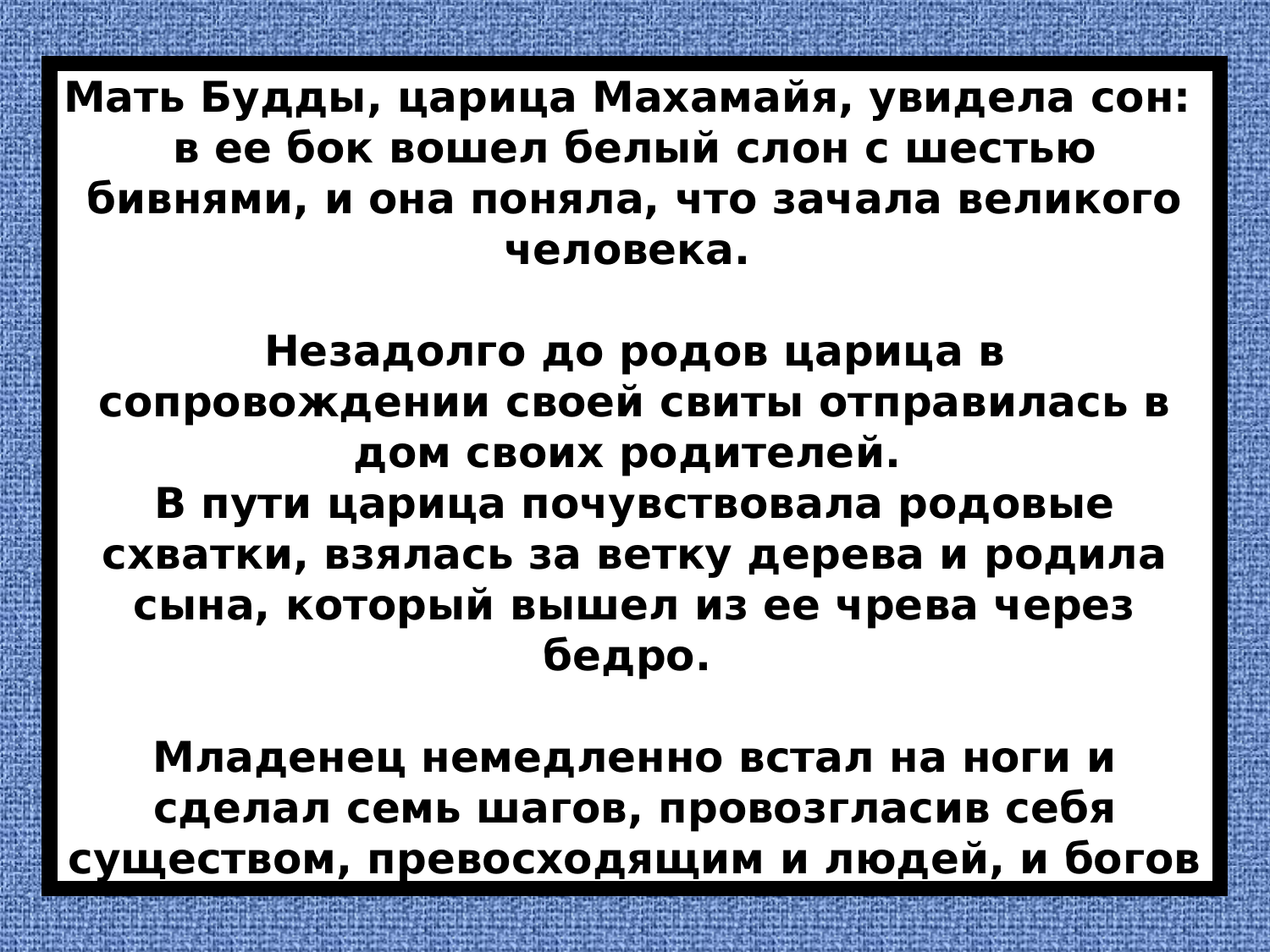

Мать Будды, царица Махамайя, увидела сон:
в ее бок вошел белый слон с шестью бивнями, и она поняла, что зачала великого человека.

Незадолго до родов царица в сопровождении своей свиты отправилась в дом своих родителей.
В пути царица почувствовала родовые схватки, взялась за ветку дерева и родила сына, который вышел из ее чрева через бедро.

Младенец немедленно встал на ноги и сделал семь шагов, провозгласив себя существом, превосходящим и людей, и богов